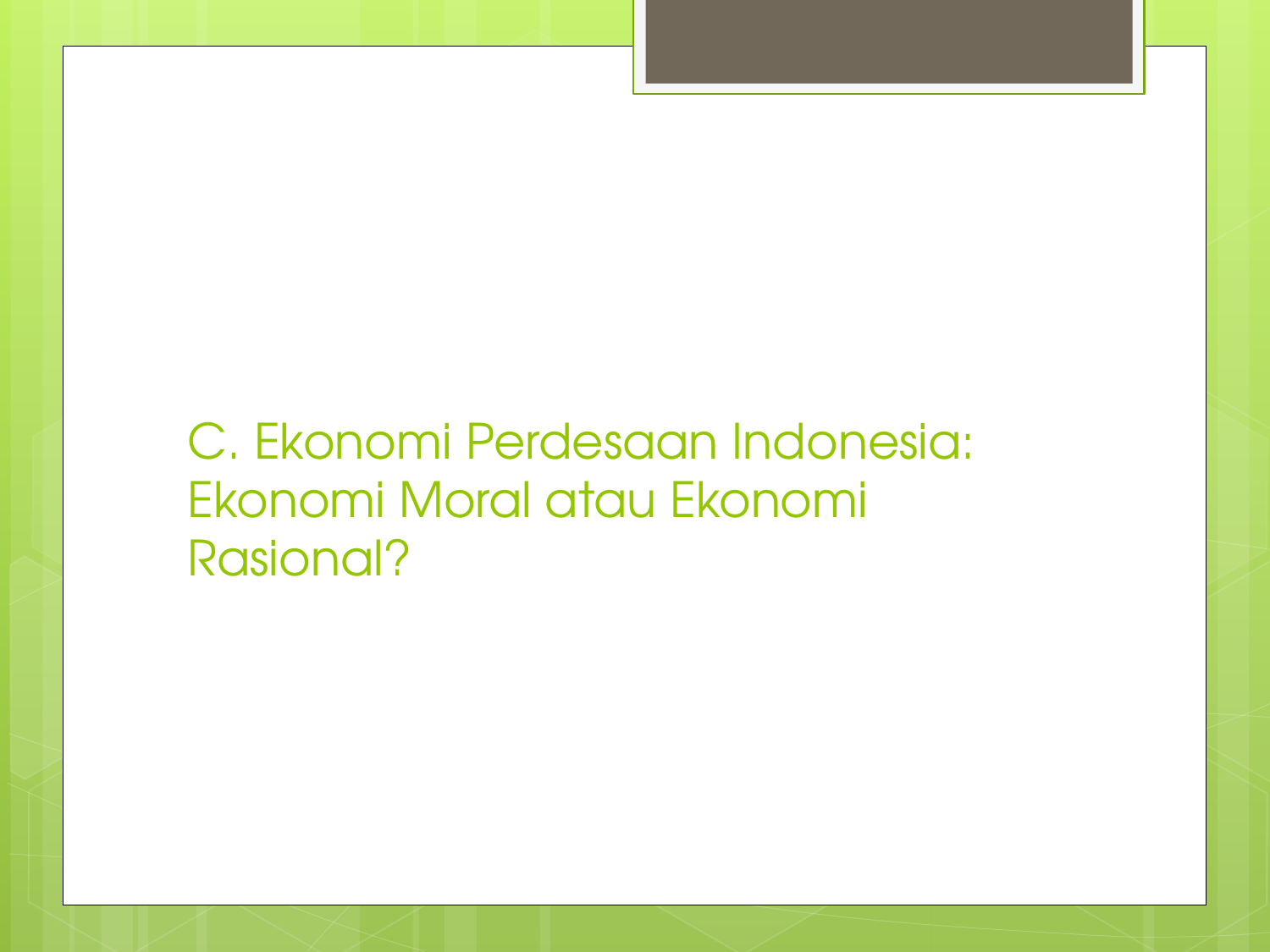

# C. Ekonomi Perdesaan Indonesia: Ekonomi Moral atau Ekonomi Rasional?